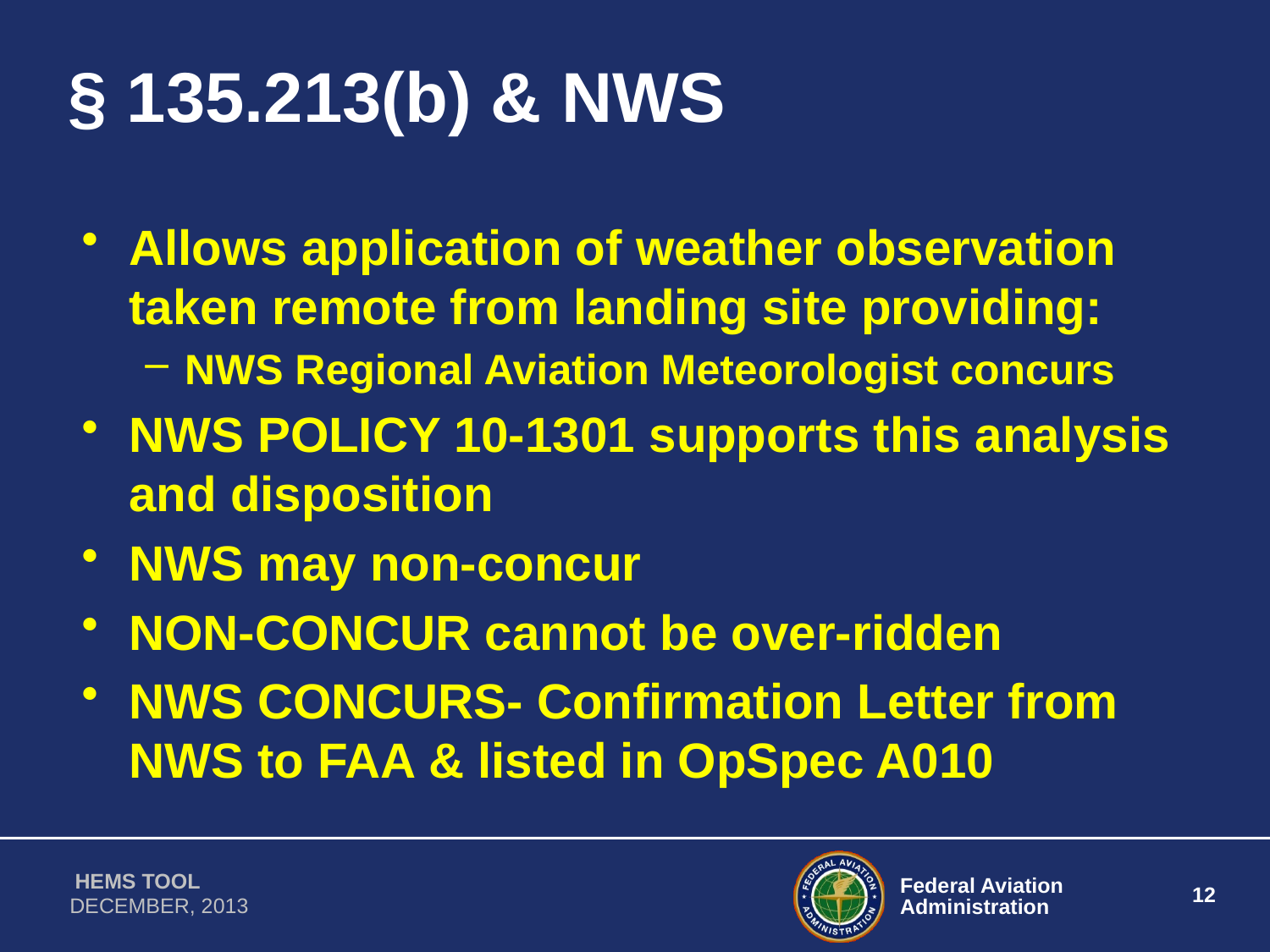

# § 135.213(b) & NWS
Allows application of weather observation taken remote from landing site providing:
NWS Regional Aviation Meteorologist concurs
NWS POLICY 10-1301 supports this analysis and disposition
NWS may non-concur
NON-CONCUR cannot be over-ridden
NWS CONCURS- Confirmation Letter from NWS to FAA & listed in OpSpec A010